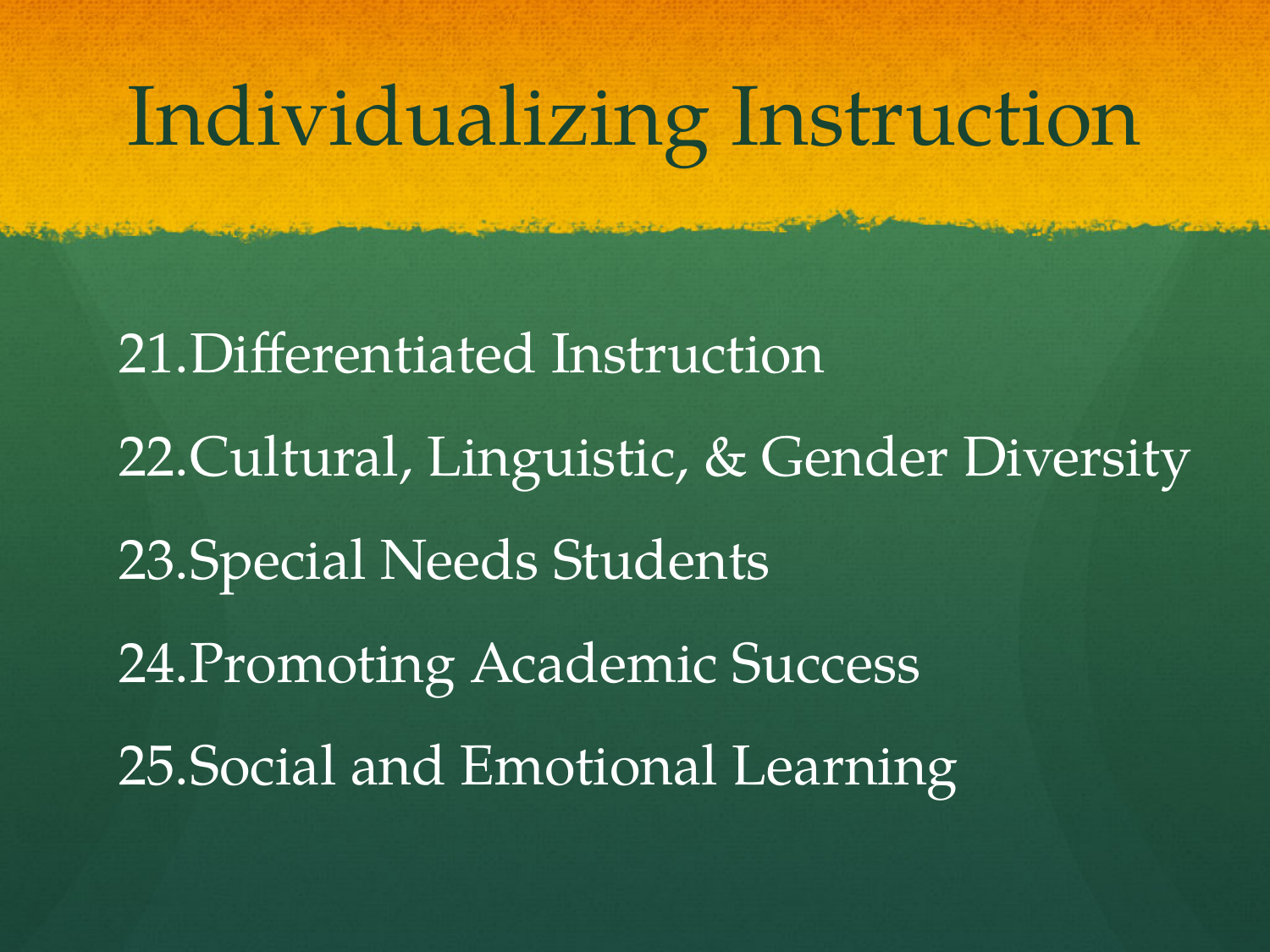

# Individualizing Instruction
Differentiated Instruction
Cultural, Linguistic, & Gender Diversity
Special Needs Students
Promoting Academic Success
Social and Emotional Learning